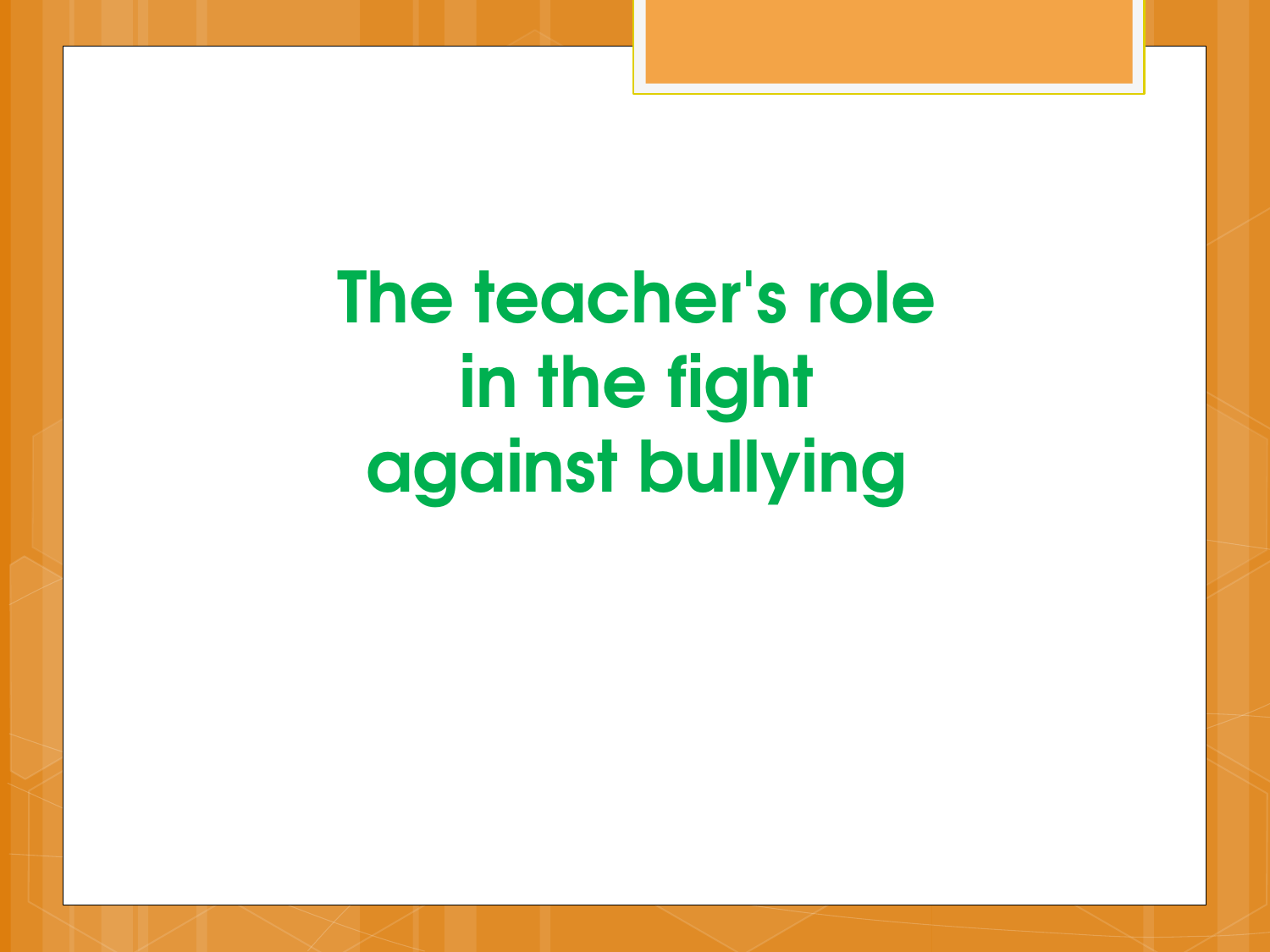

The teacher's role in the fight against bullying